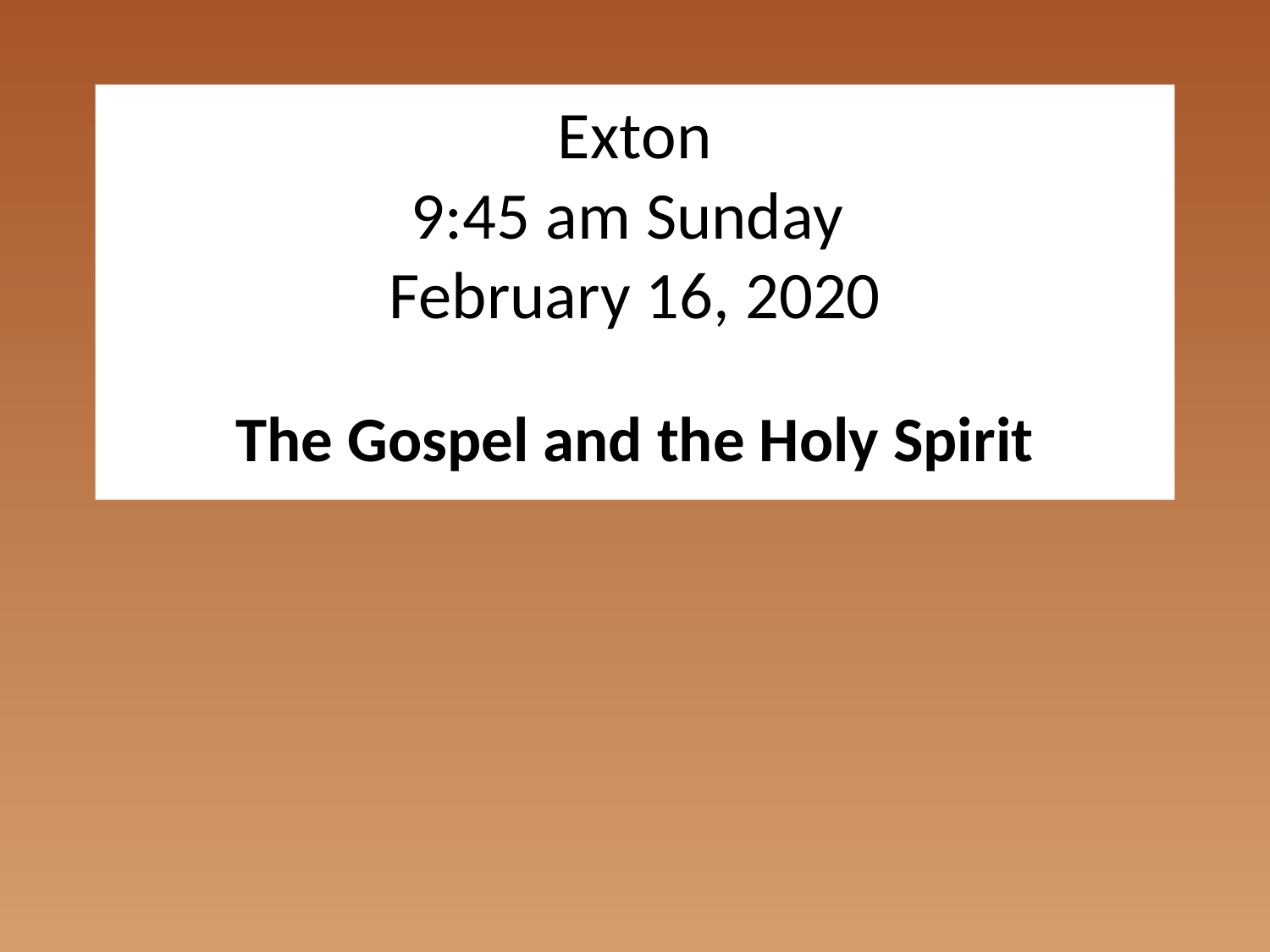

# Exton 9:45 am Sunday February 16, 2020
The Gospel and the Holy Spirit